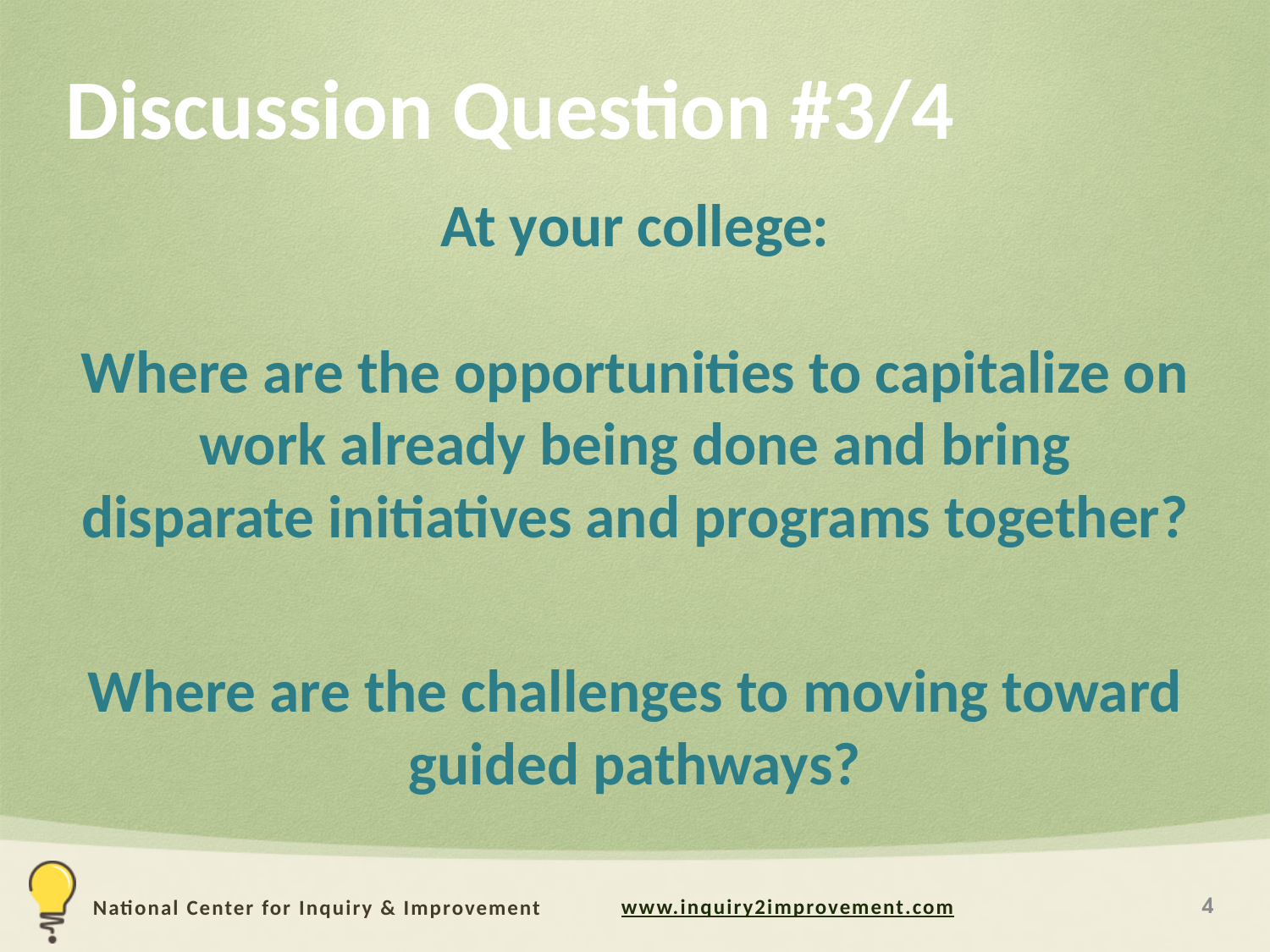

# Discussion Question #3/4
At your college:

Where are the opportunities to capitalize on work already being done and bring disparate initiatives and programs together?

Where are the challenges to moving toward guided pathways?
4